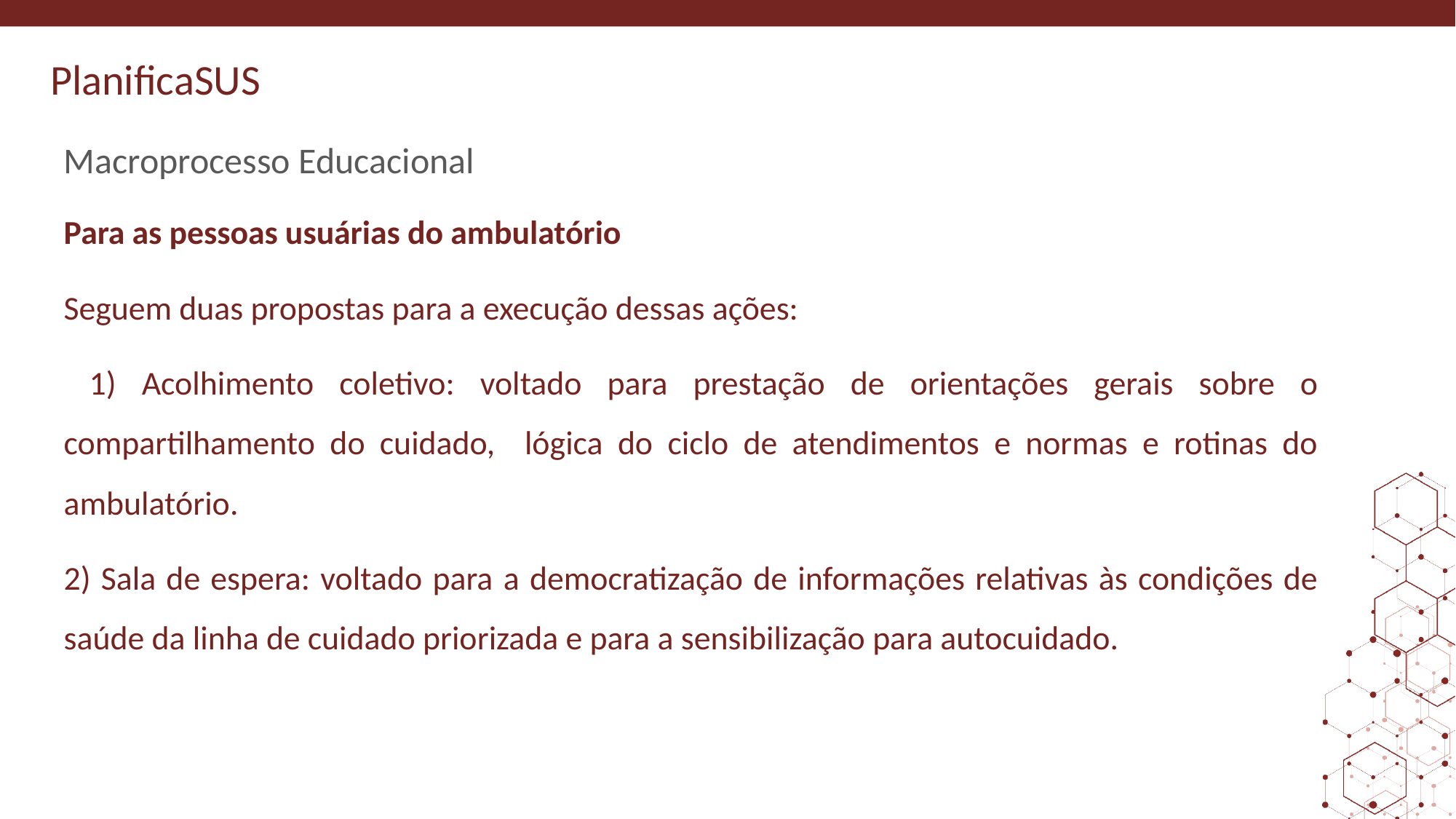

Macroprocesso Educacional
Para as pessoas usuárias do ambulatório
Seguem duas propostas para a execução dessas ações:
 1) Acolhimento coletivo: voltado para prestação de orientações gerais sobre o compartilhamento do cuidado,  lógica do ciclo de atendimentos e normas e rotinas do ambulatório.
2) Sala de espera: voltado para a democratização de informações relativas às condições de saúde da linha de cuidado priorizada e para a sensibilização para autocuidado.